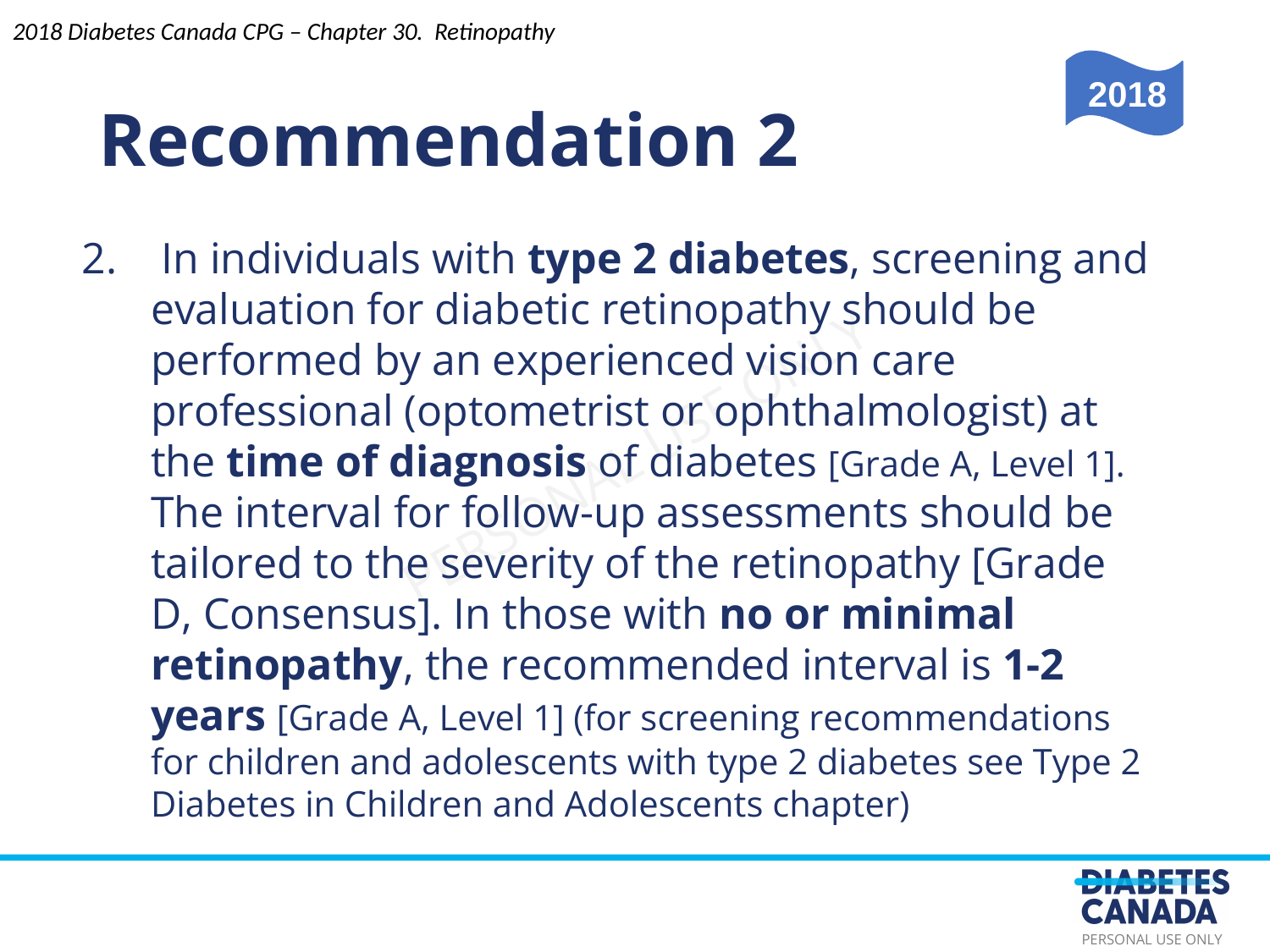

Recommendation 2
2018 Diabetes Canada CPG – Chapter 30.  Retinopathy
2018
2.    In individuals with type 2 diabetes, screening and evaluation for diabetic retinopathy should be performed by an experienced vision care professional (optometrist or ophthalmologist) at the time of diagnosis of diabetes [Grade A, Level 1]. The interval for follow-up assessments should be tailored to the severity of the retinopathy [Grade D, Consensus]. In those with no or minimal retinopathy, the recommended interval is 1-2 years [Grade A, Level 1] (for screening recommendations for children and adolescents with type 2 diabetes see Type 2 Diabetes in Children and Adolescents chapter)